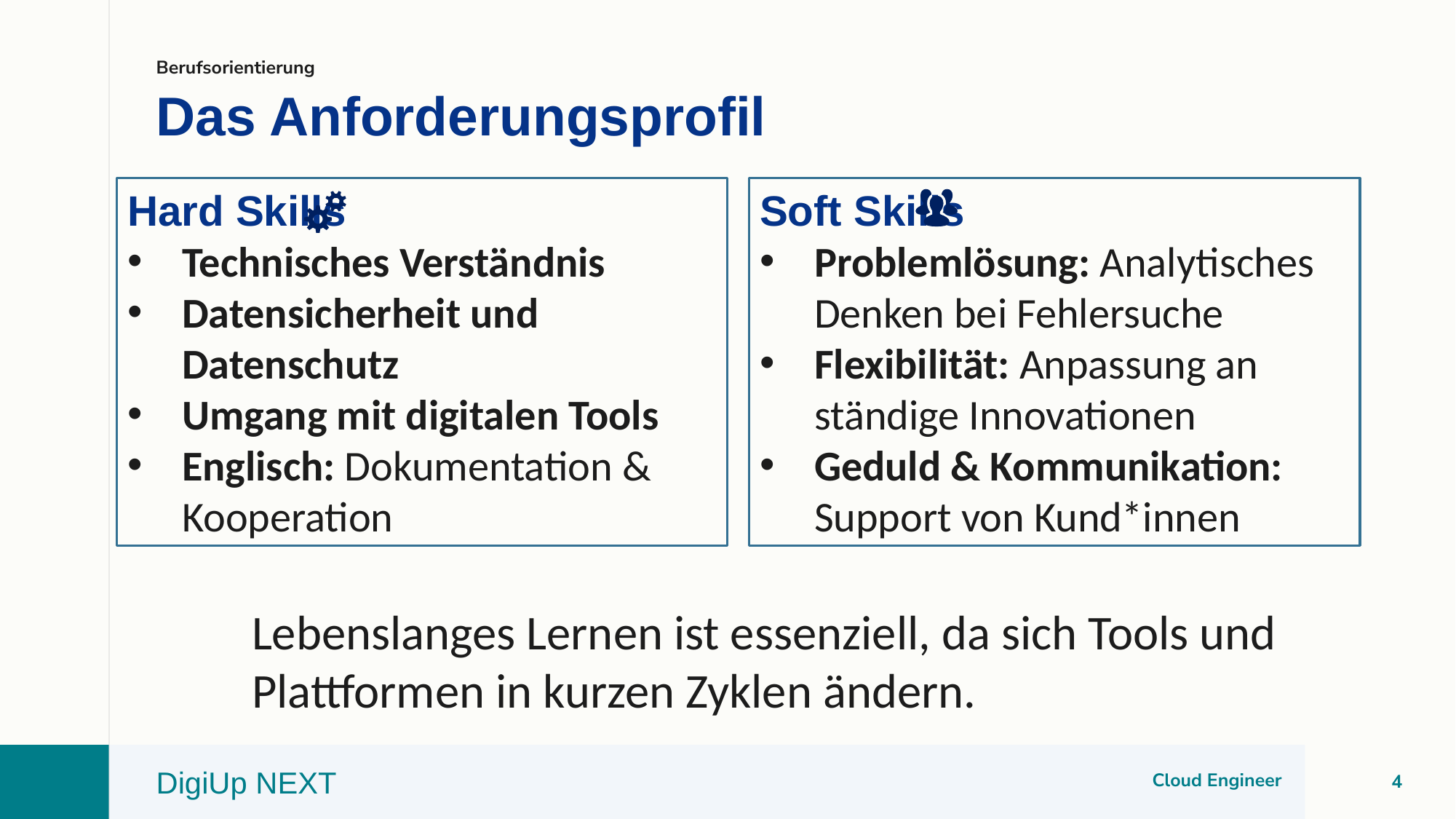

Berufsorientierung
# Das Anforderungsprofil
Hard Skills
Technisches Verständnis
Datensicherheit und Datenschutz
Umgang mit digitalen Tools
Englisch: Dokumentation & Kooperation

Soft Skills
Problemlösung: Analytisches Denken bei Fehlersuche
Flexibilität: Anpassung an ständige Innovationen
Geduld & Kommunikation: Support von Kund*innen

Lebenslanges Lernen ist essenziell, da sich Tools und Plattformen in kurzen Zyklen ändern.
Cloud Engineer